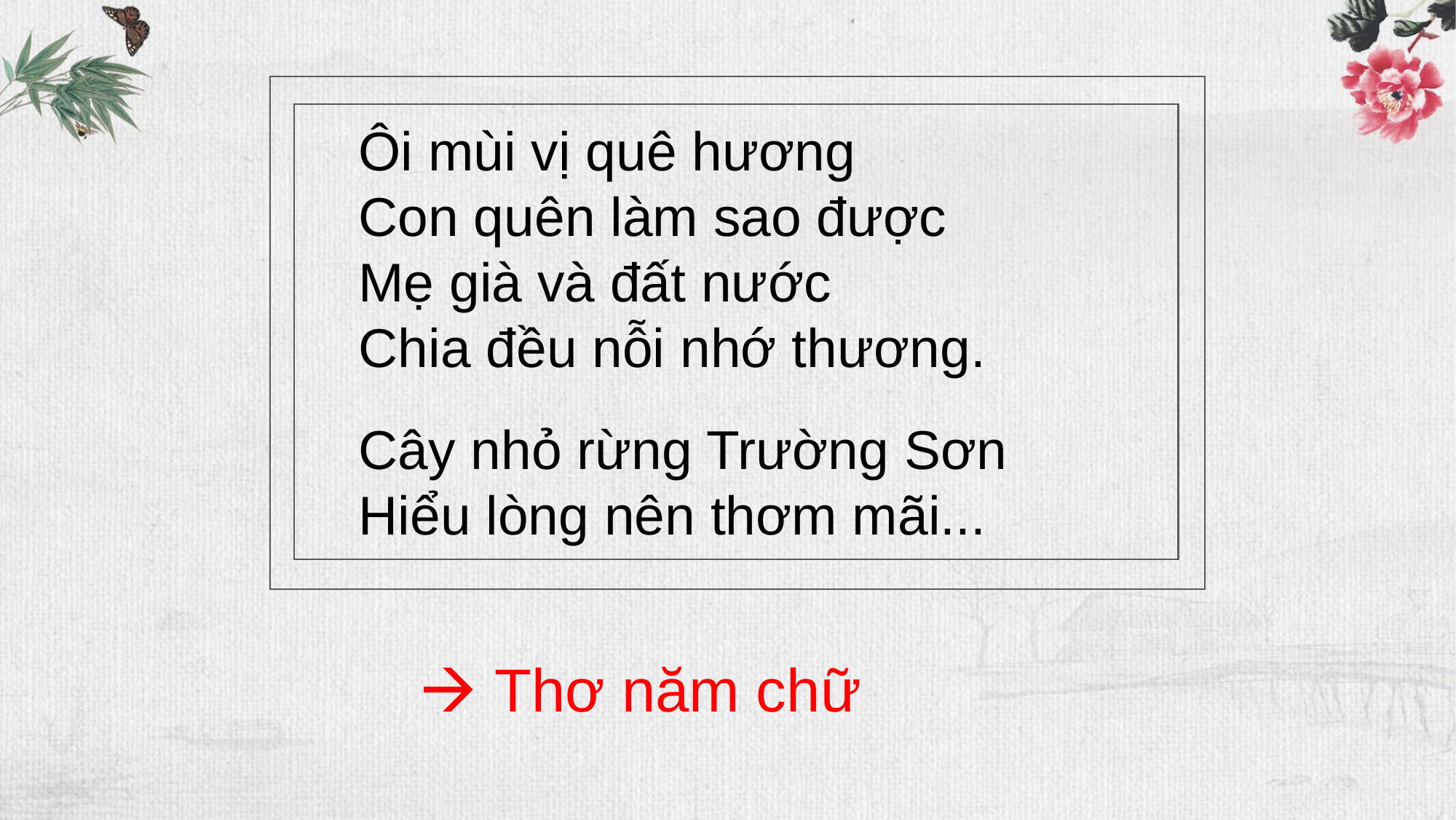

Ôi mùi vị quê hương
Con quên làm sao được
Mẹ già và đất nước
Chia đều nỗi nhớ thương.
Cây nhỏ rừng Trường Sơn
Hiểu lòng nên thơm mãi...
🡪 Thơ năm chữ